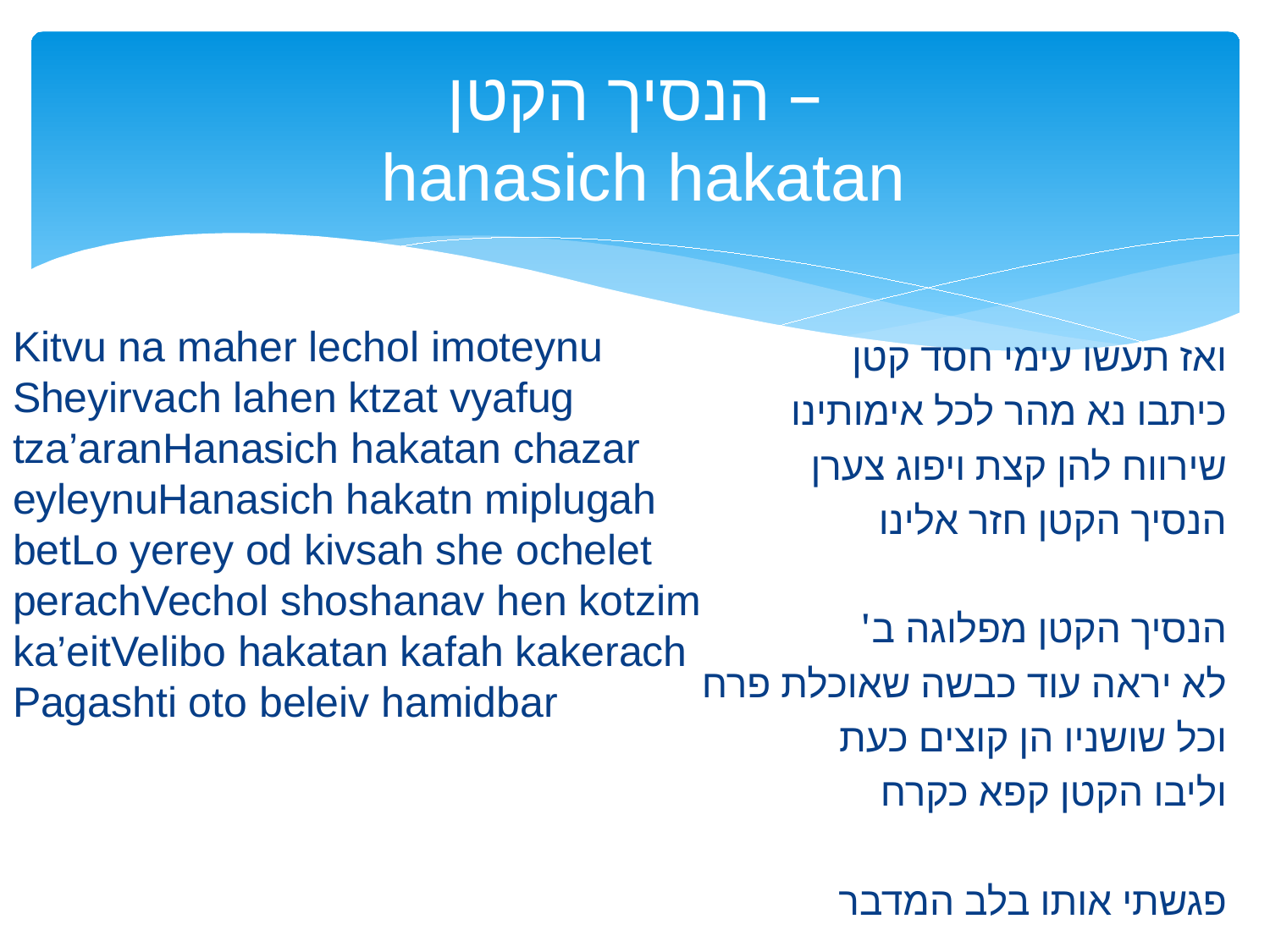

# הנסיך הקטן – hanasich hakatan
Kitvu na maher lechol imoteynu Sheyirvach lahen ktzat vyafug tza’aran Hanasich hakatan chazar eyleynu Hanasich hakatn miplugah bet  Lo yerey od kivsah she ochelet perach Vechol shoshanav hen kotzim ka’eit Velibo hakatan kafah kakerach Pagashti oto beleiv hamidbar
ואז תעשו עימי חסד קטן
כיתבו נא מהר לכל אימותינו
שירווח להן קצת ויפוג צערן
הנסיך הקטן חזר אלינו

הנסיך הקטן מפלוגה ב'
לא יראה עוד כבשה שאוכלת פרח
וכל שושניו הן קוצים כעת
וליבו הקטן קפא כקרח

פגשתי אותו בלב המדבר